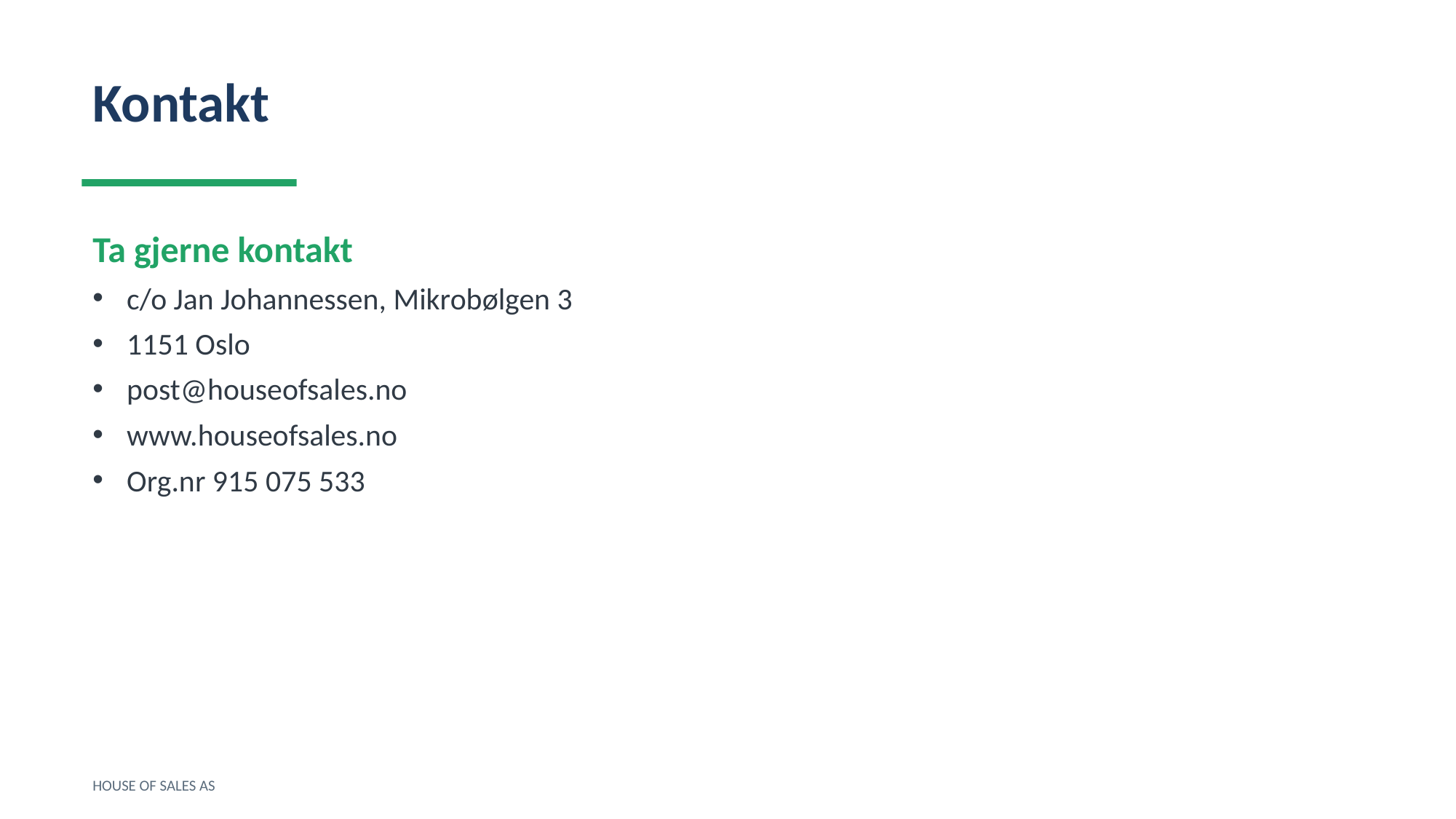

Kontakt

Ta gjerne kontakt
c/o Jan Johannessen, Mikrobølgen 3
1151 Oslo
post@houseofsales.no
www.houseofsales.no
Org.nr 915 075 533
HOUSE OF SALES AS